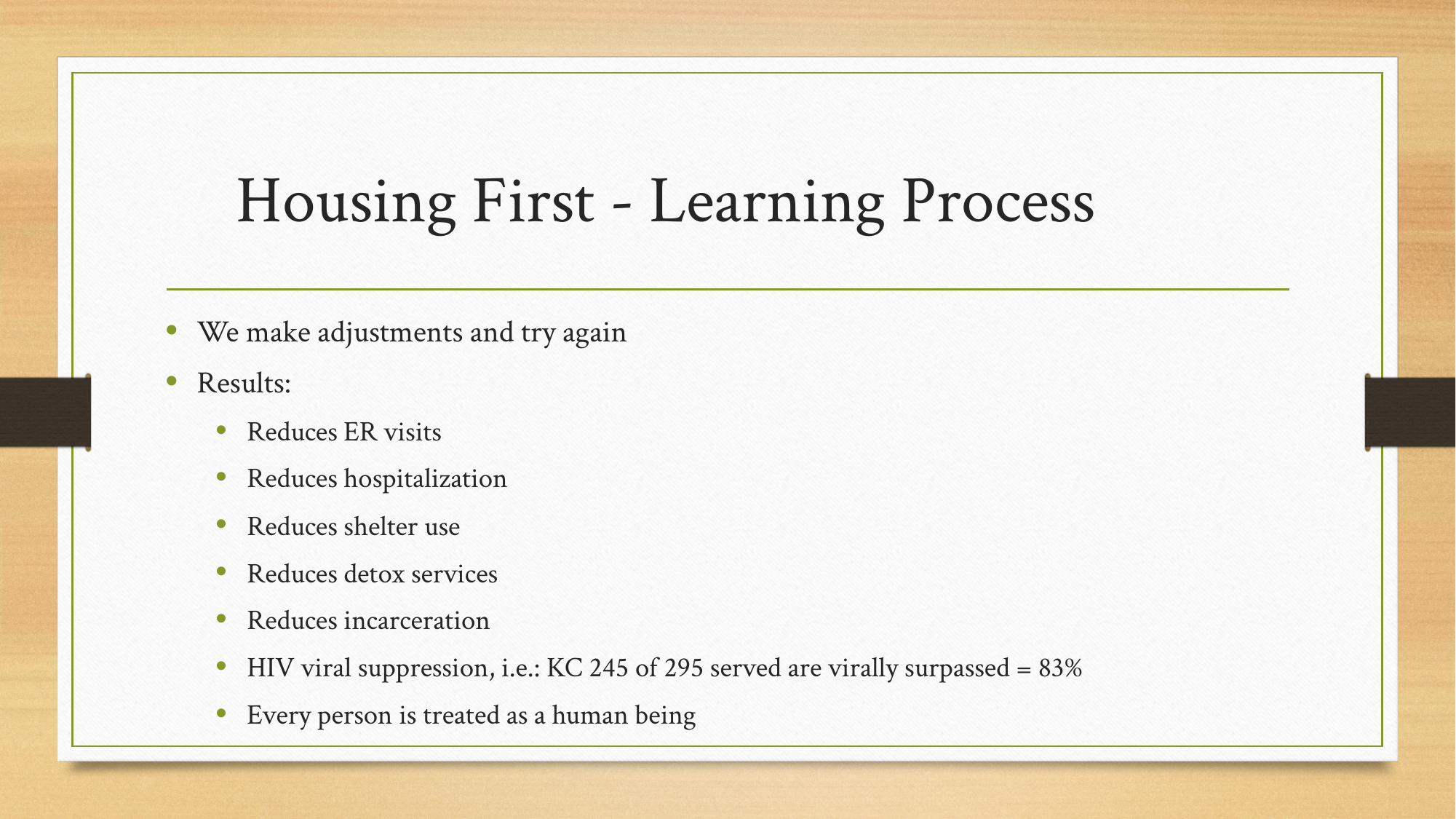

# Housing First - Learning Process
We make adjustments and try again
Results:
Reduces ER visits
Reduces hospitalization
Reduces shelter use
Reduces detox services
Reduces incarceration
HIV viral suppression, i.e.: KC 245 of 295 served are virally surpassed = 83%
Every person is treated as a human being